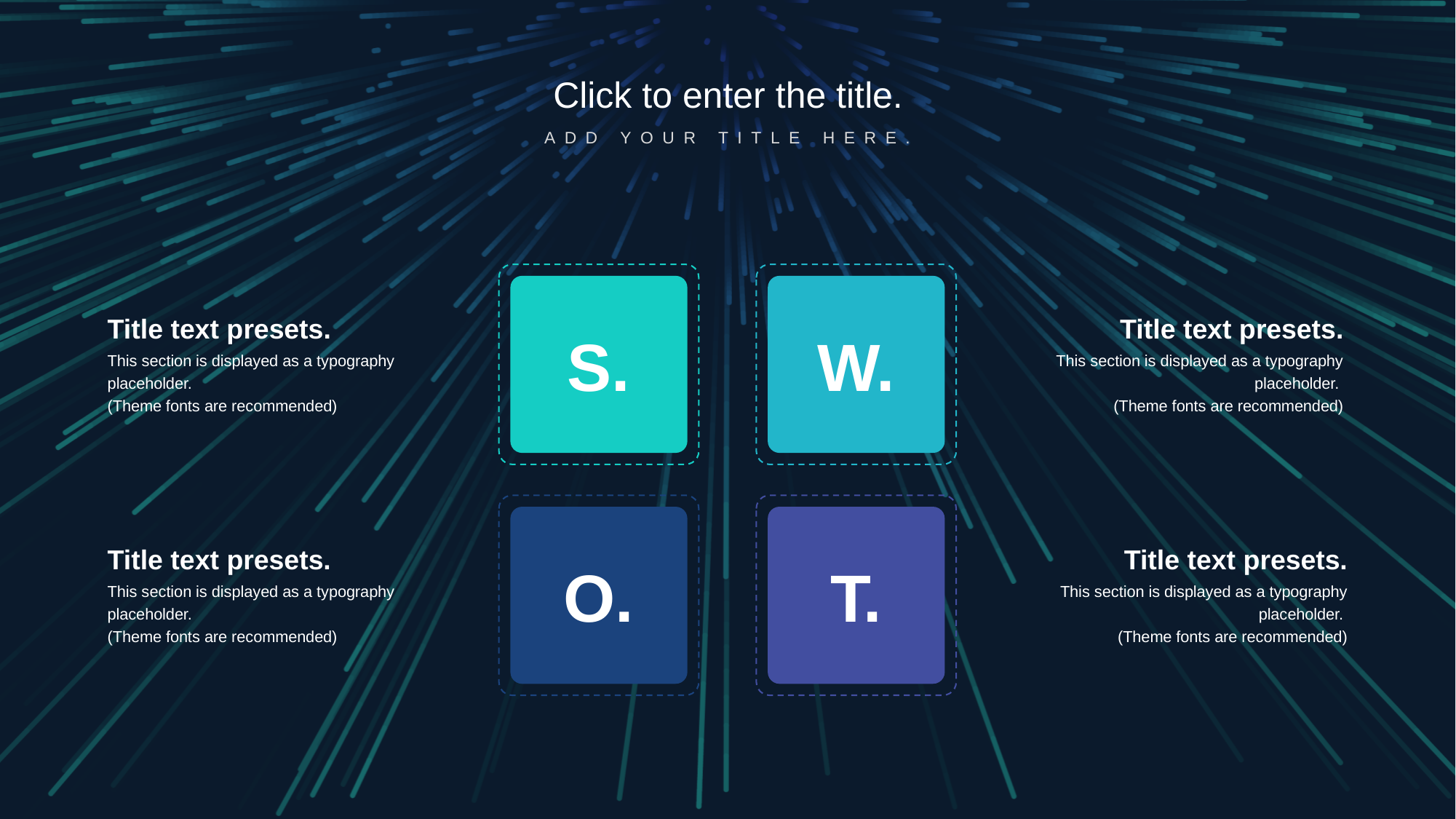

Click to enter the title.
ADD YOUR TITLE HERE.

S.
W.

O.
T.
Title text presets.
This section is displayed as a typography placeholder.
(Theme fonts are recommended)
Title text presets.
This section is displayed as a typography placeholder.
(Theme fonts are recommended)
Title text presets.
This section is displayed as a typography placeholder.
(Theme fonts are recommended)
Title text presets.
This section is displayed as a typography placeholder.
(Theme fonts are recommended)